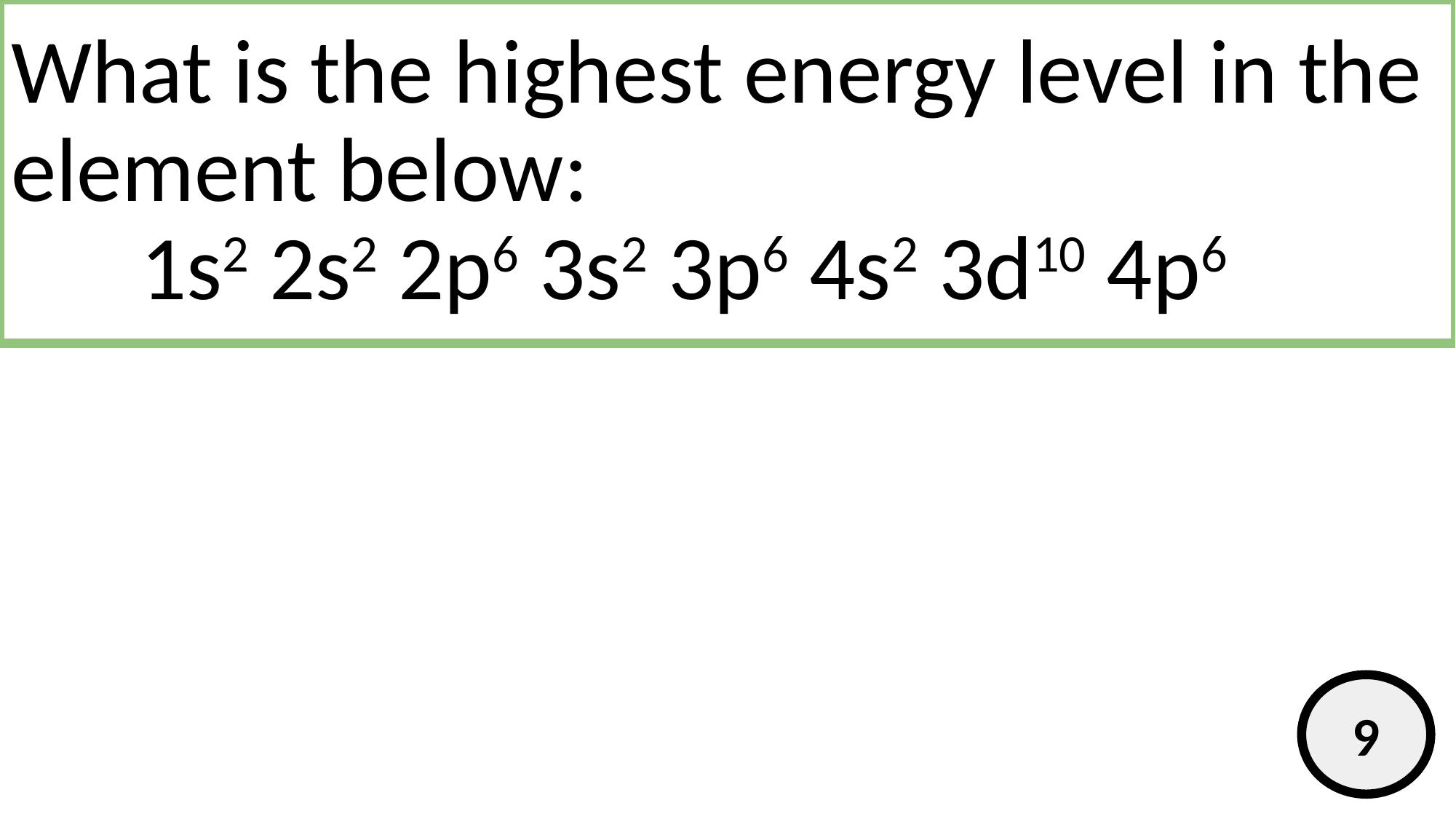

# What is the highest energy level in the element below: 1s2 2s2 2p6 3s2 3p6 4s2 3d10 4p6

9